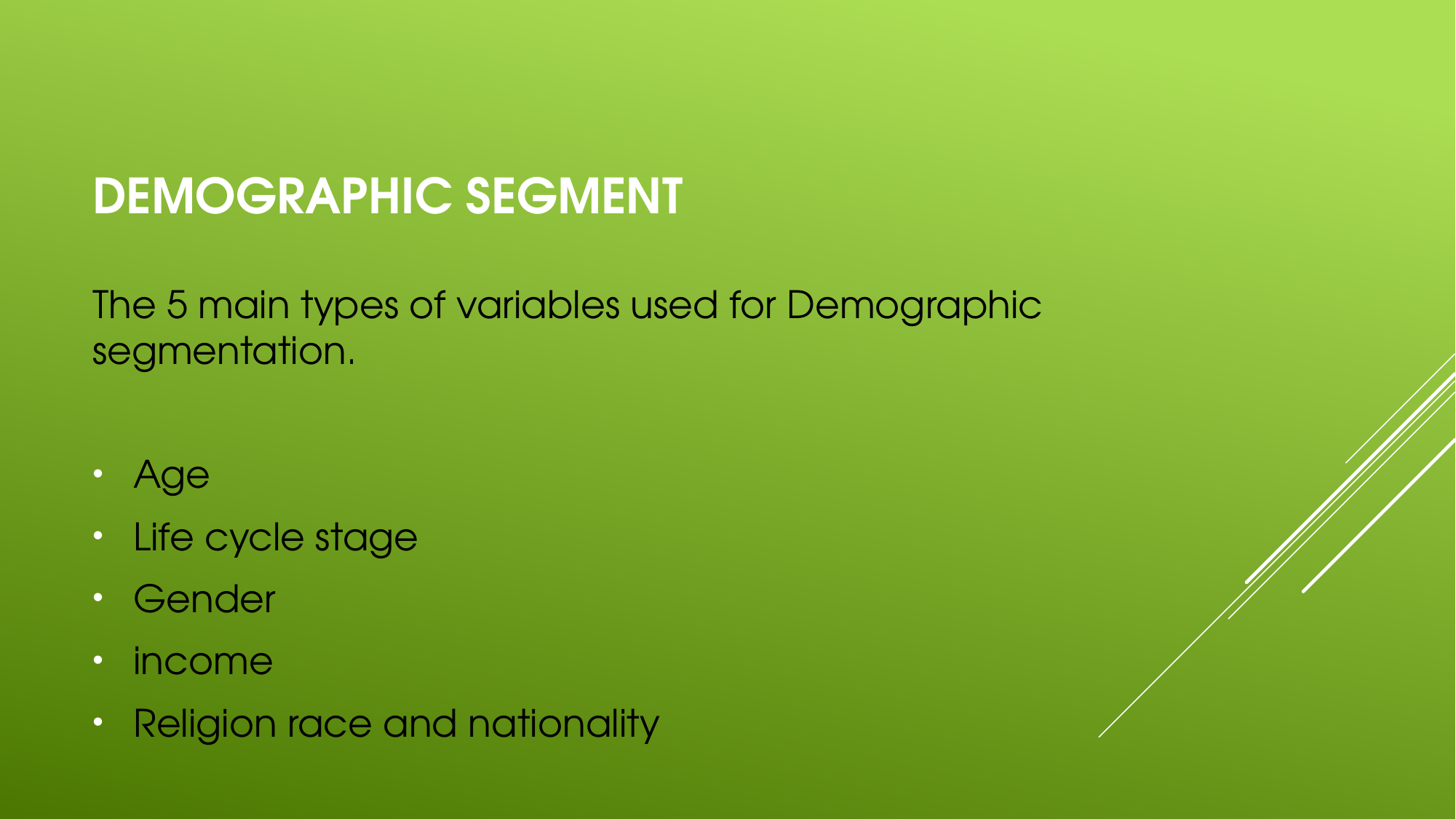

# Demographic segment
The 5 main types of variables used for Demographic segmentation.

Age
Life cycle stage
Gender
income
Religion race and nationality